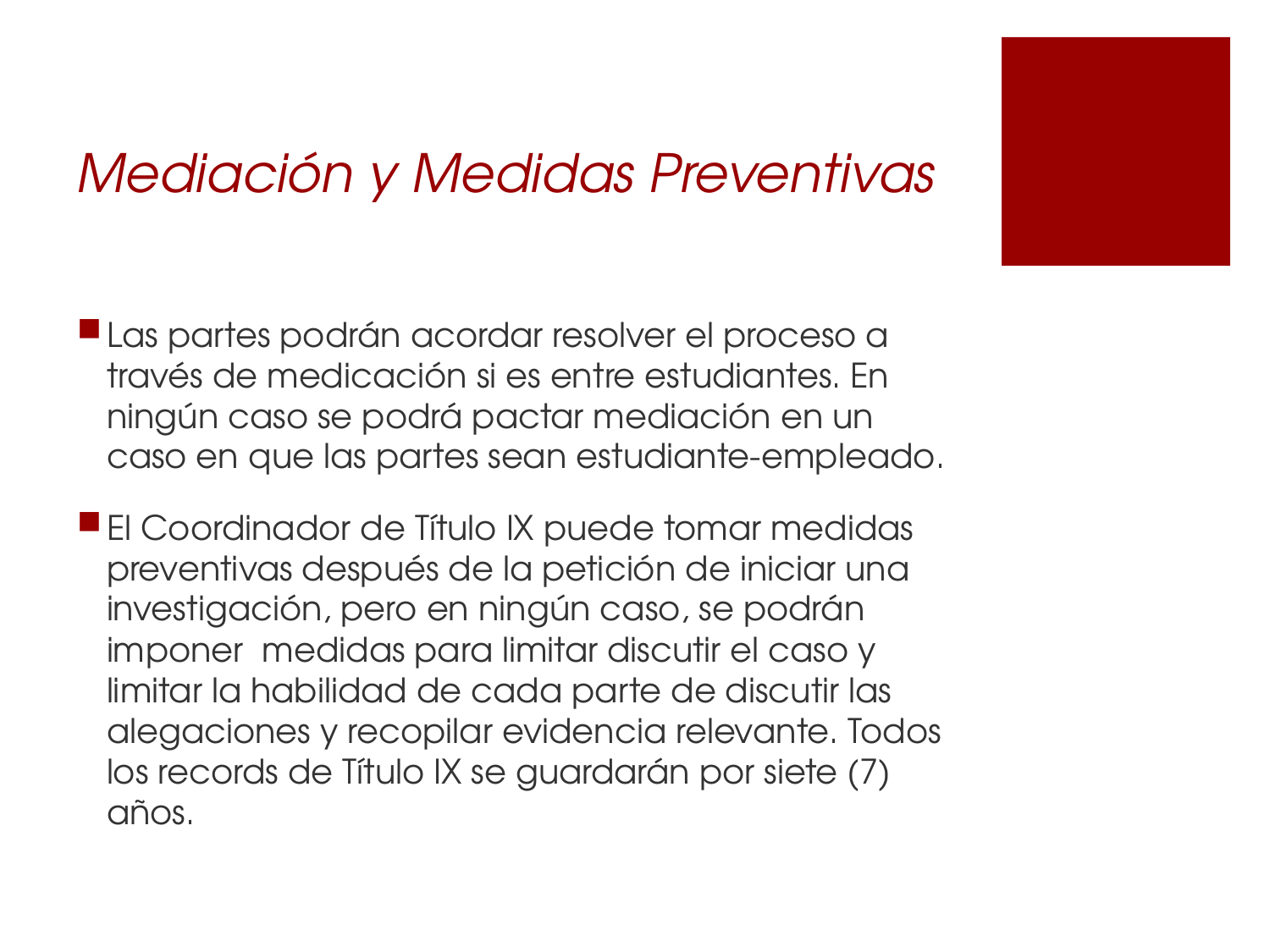

# Mediación y Medidas Preventivas
Las partes podrán acordar resolver el proceso a través de medicación si es entre estudiantes. En ningún caso se podrá pactar mediación en un caso en que las partes sean estudiante-empleado.
El Coordinador de Título IX puede tomar medidas preventivas después de la petición de iniciar una investigación, pero en ningún caso, se podrán imponer  medidas para limitar discutir el caso y limitar la habilidad de cada parte de discutir las alegaciones y recopilar evidencia relevante. Todos los records de Título IX se guardarán por siete (7) años.